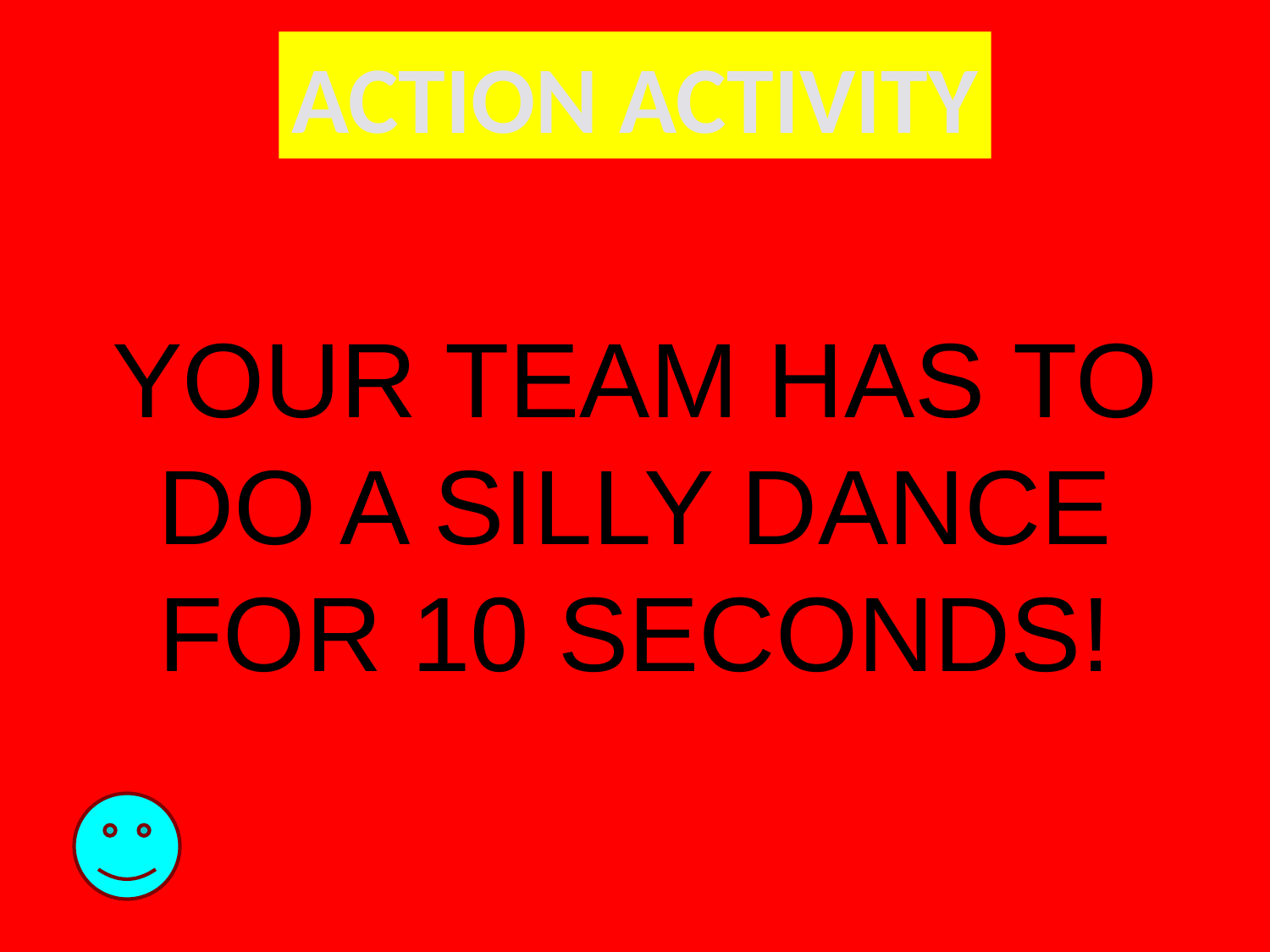

ACTION ACTIVITY
# YOUR TEAM HAS TO DO A SILLY DANCE FOR 10 SECONDS!